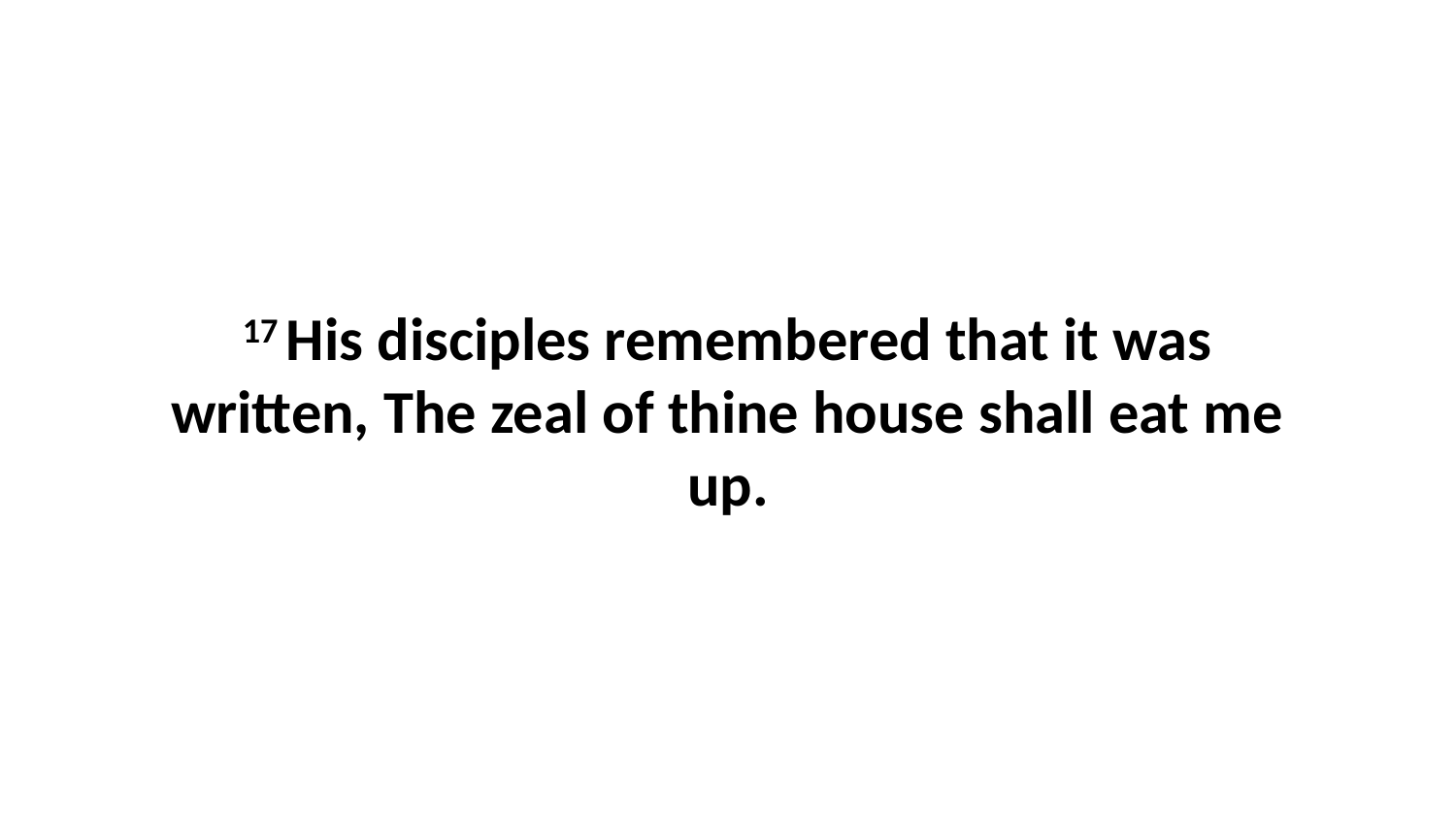

17 His disciples remembered that it was written, The zeal of thine house shall eat me up.